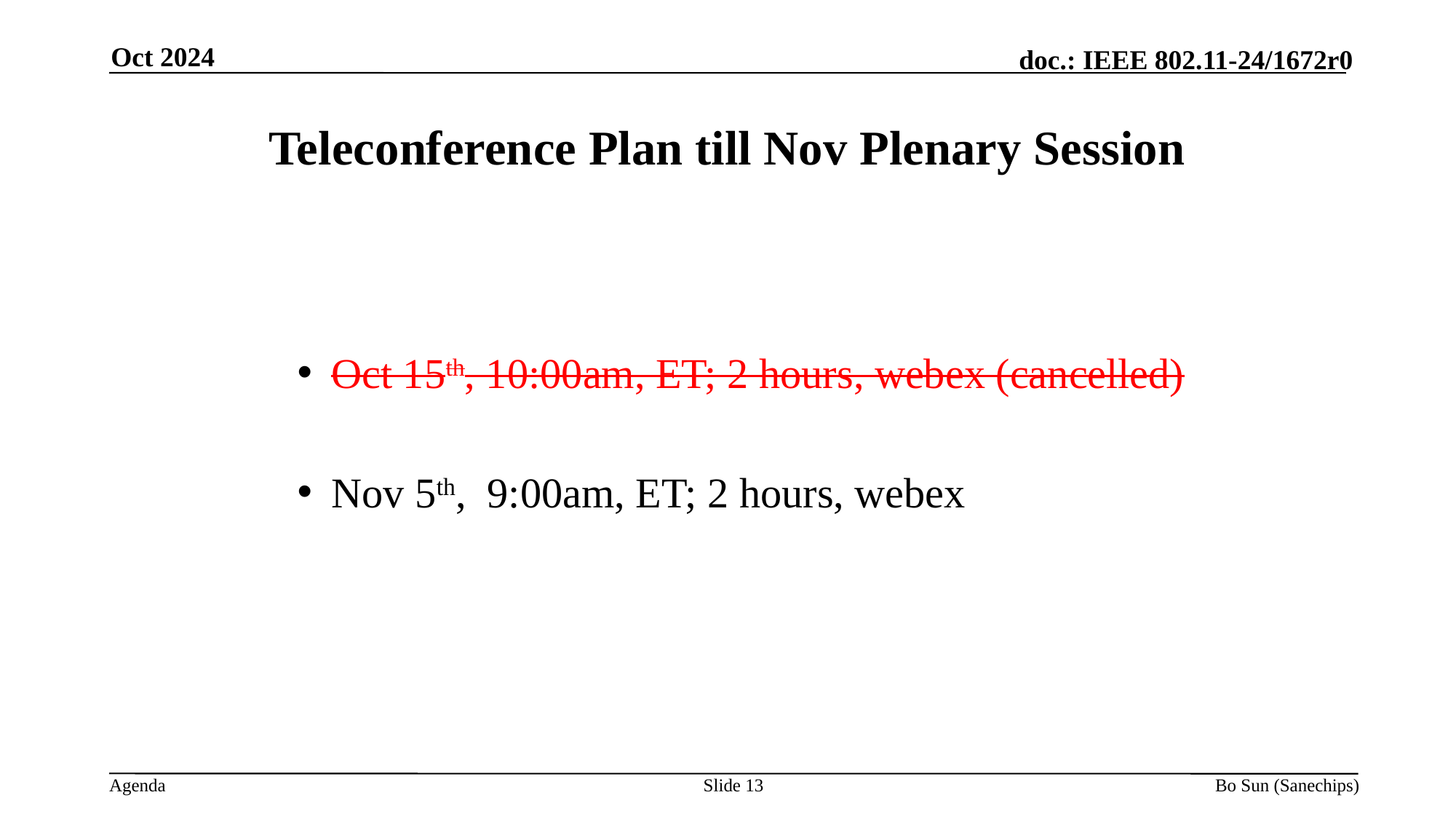

Oct 2024
Teleconference Plan till Nov Plenary Session
Oct 15th, 10:00am, ET; 2 hours, webex (cancelled)
Nov 5th,  9:00am, ET; 2 hours, webex
Slide 13
Bo Sun (Sanechips)